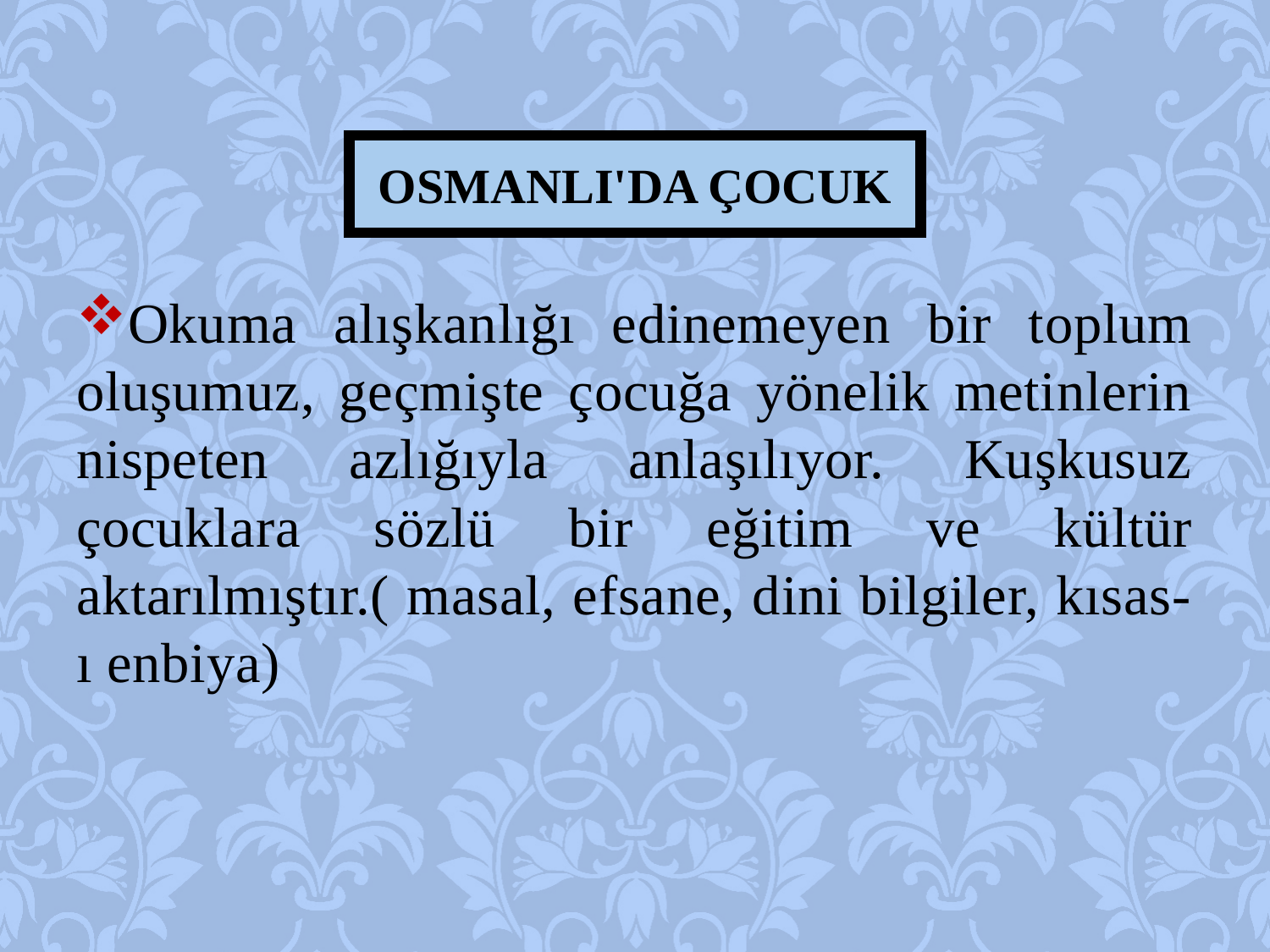

# OsmanlI'da ÇOCUK
Okuma alışkanlığı edinemeyen bir toplum oluşumuz, geçmişte çocuğa yönelik metinlerin nispeten azlığıyla anlaşılıyor. Kuşkusuz çocuklara sözlü bir eğitim ve kültür aktarılmıştır.( masal, efsane, dini bilgiler, kısas-ı enbiya)